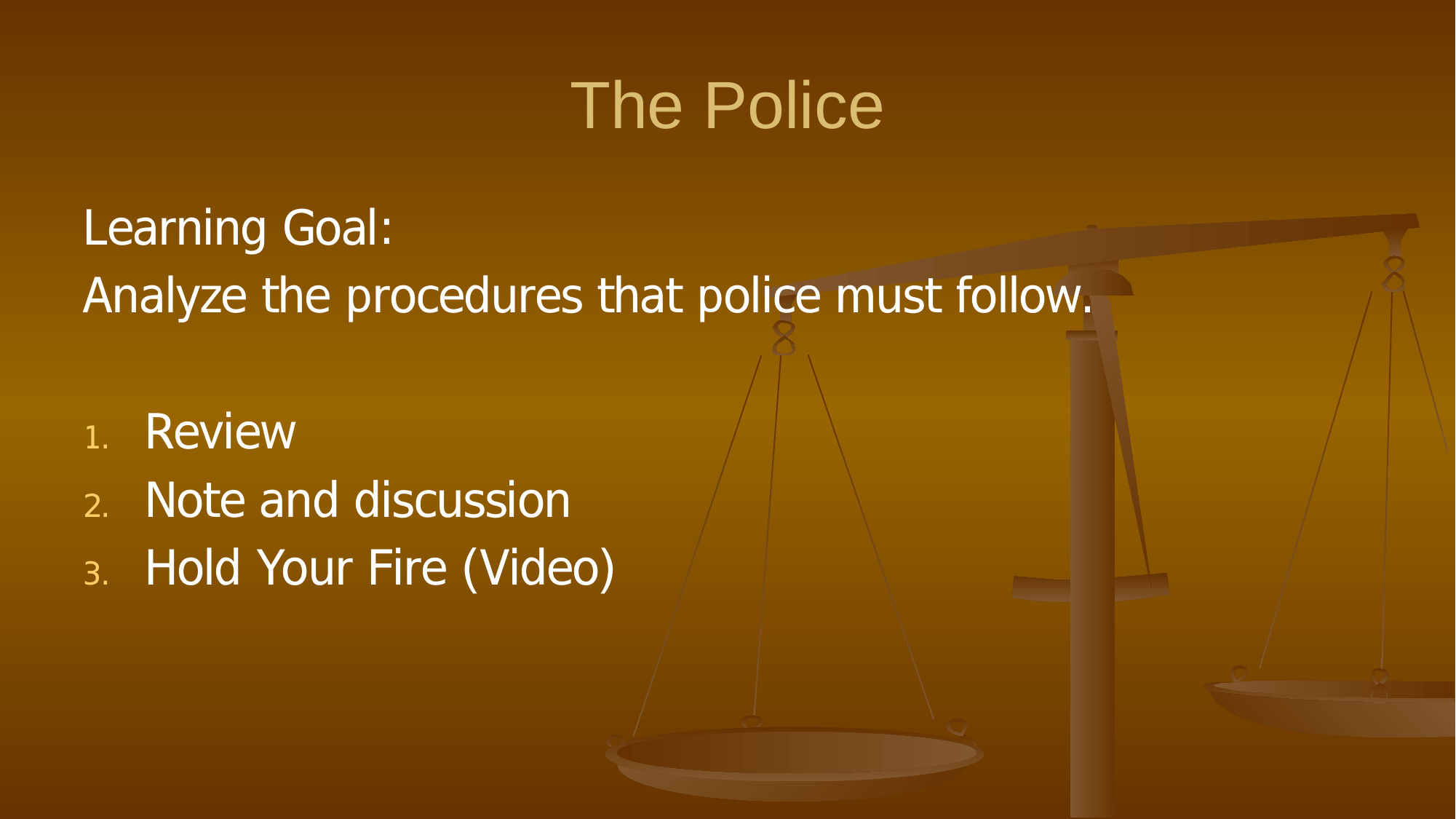

# The Police
Learning Goal:
Analyze the procedures that police must follow.

Review
Note and discussion
Hold Your Fire (Video)